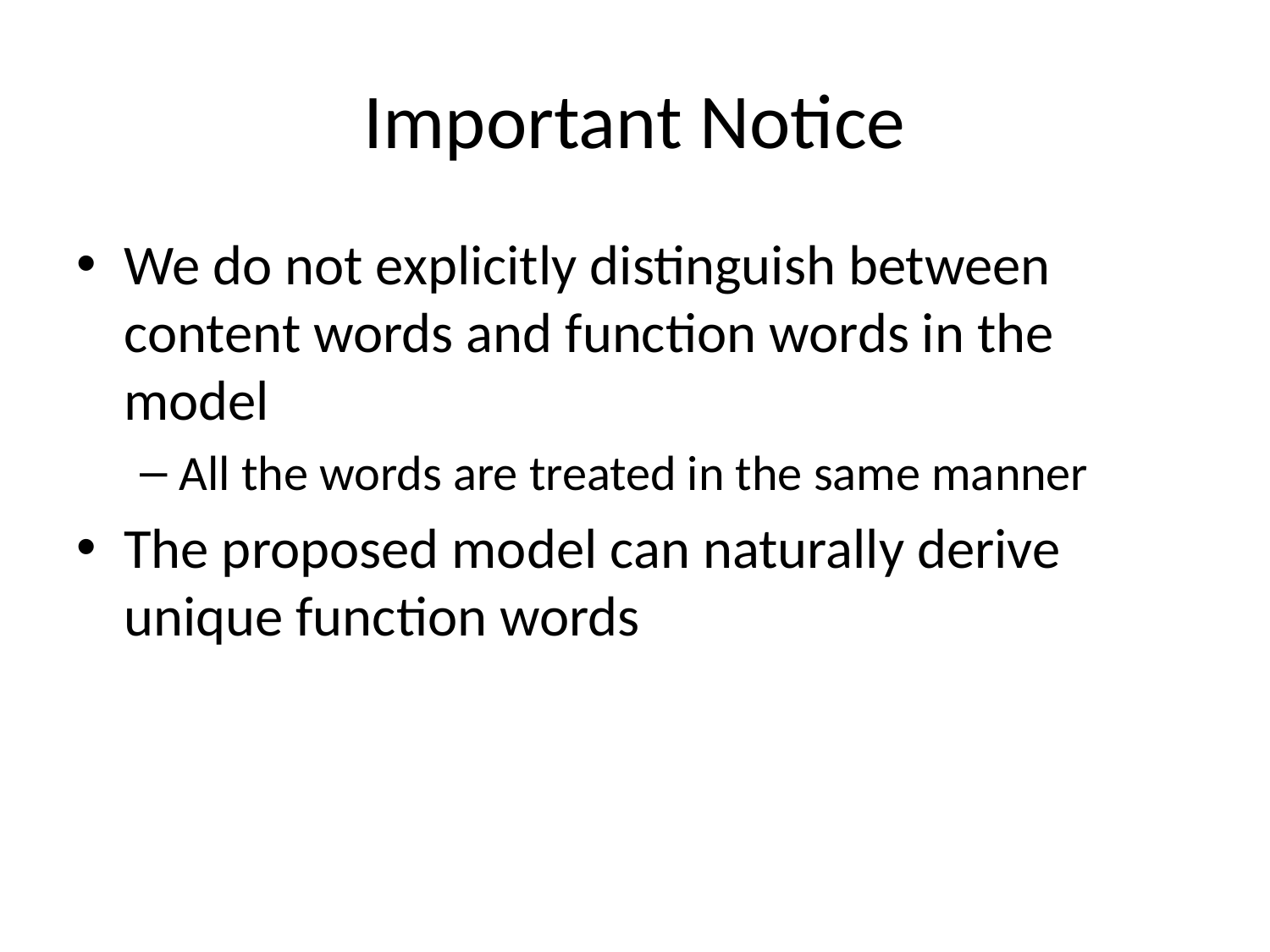

# Important Notice
We do not explicitly distinguish between content words and function words in the model
All the words are treated in the same manner
The proposed model can naturally derive unique function words